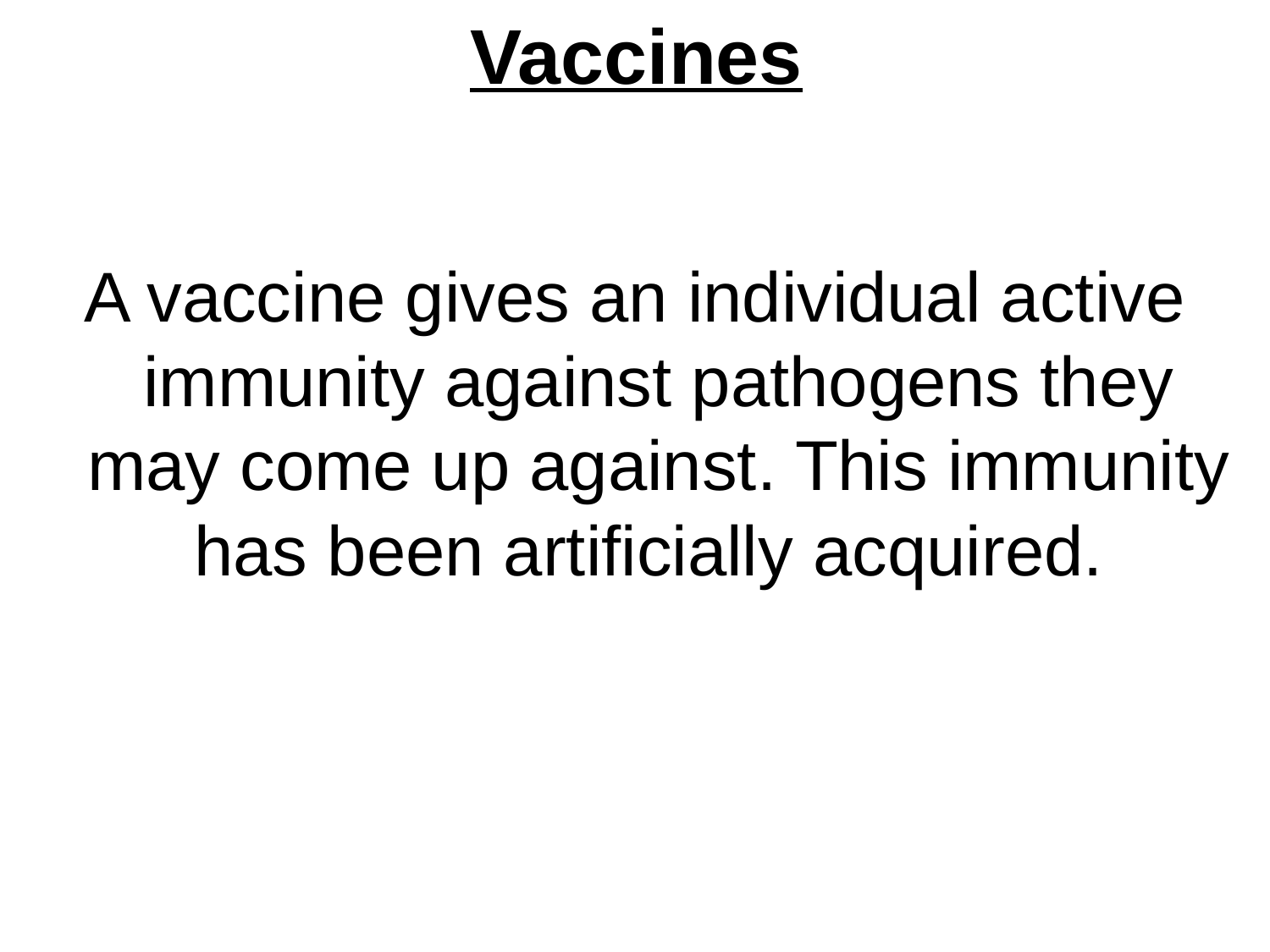

# Vaccines

A vaccine gives an individual active immunity against pathogens they may come up against. This immunity has been artificially acquired.